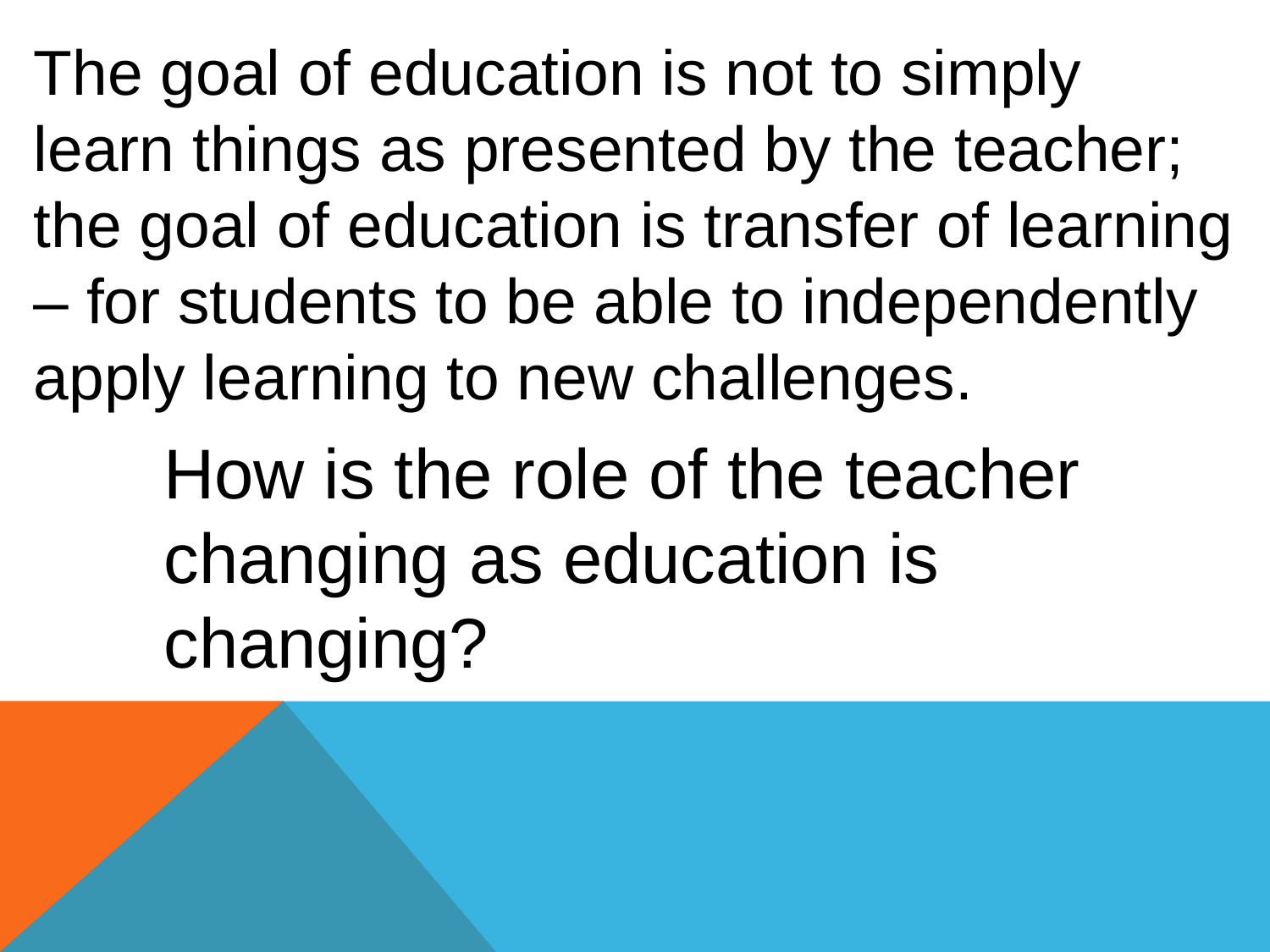

The goal of education is not to simply learn things as presented by the teacher;
the goal of education is transfer of learning – for students to be able to independently apply learning to new challenges.

How is the role of the teacher changing as education is changing?